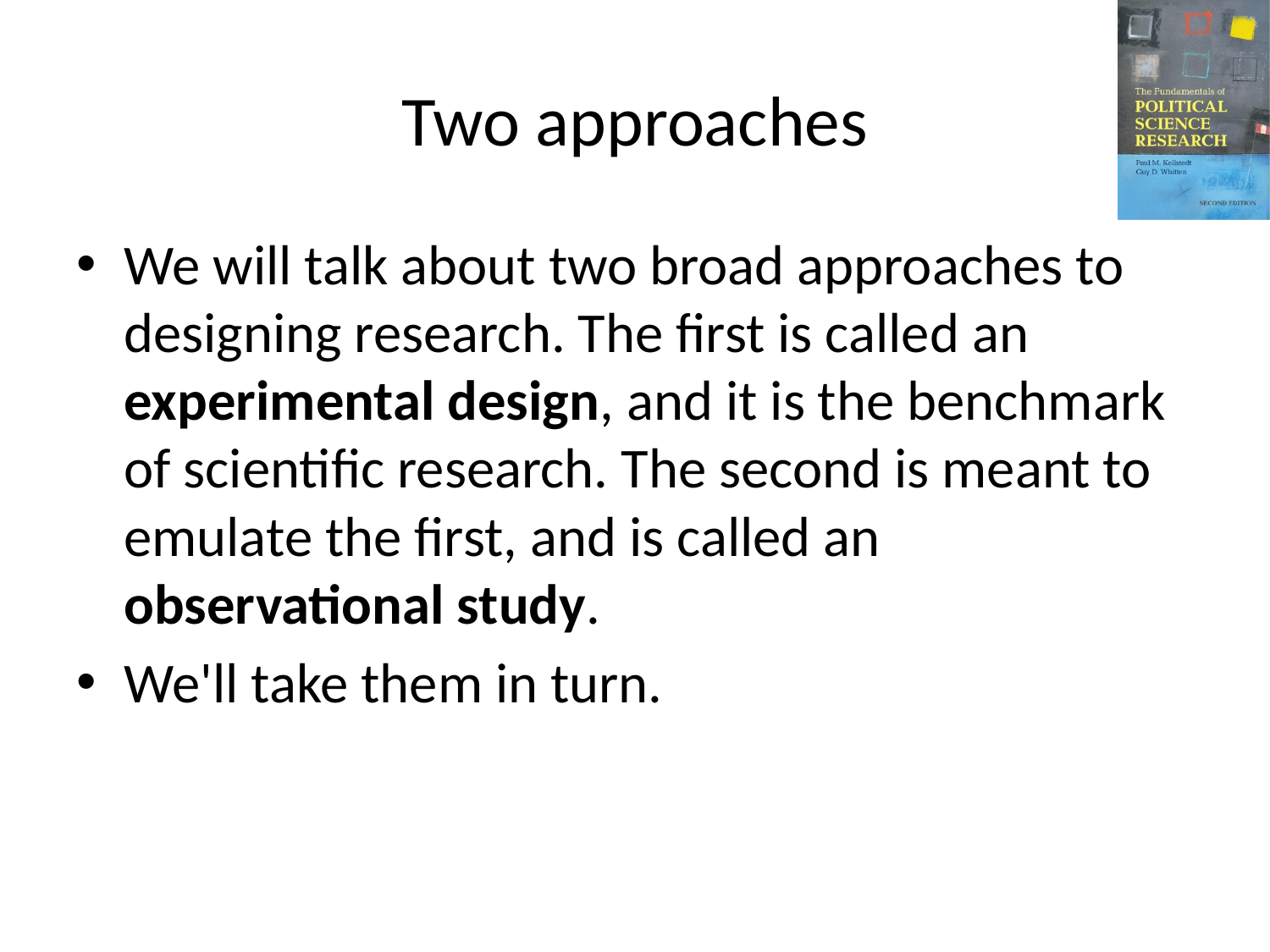

# Two approaches
We will talk about two broad approaches to designing research. The first is called an experimental design, and it is the benchmark of scientific research. The second is meant to emulate the first, and is called an observational study.
We'll take them in turn.